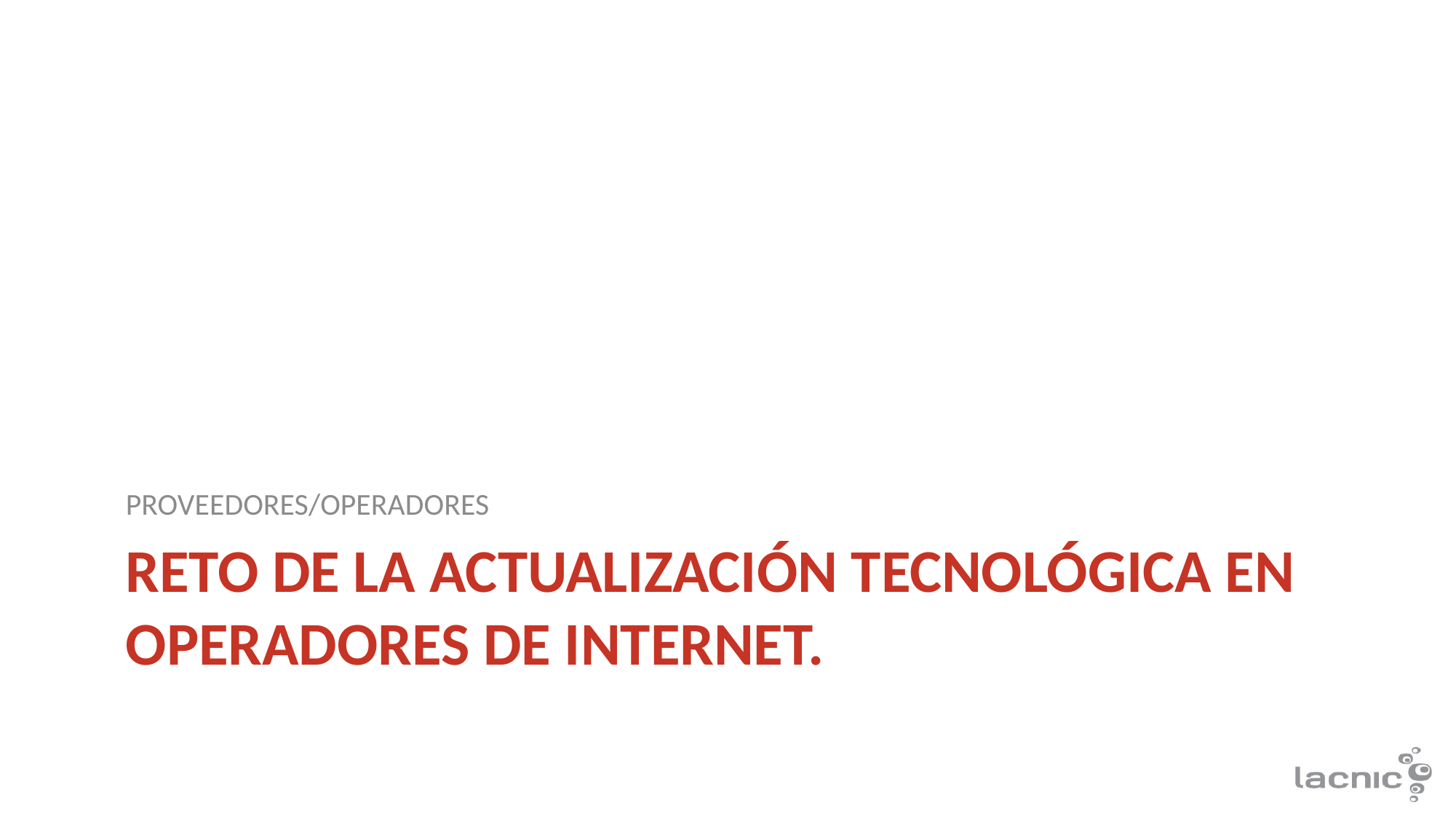

PROVEEDORES/OPERADORES
# Reto de la actualización tecnológica en Operadores de Internet.